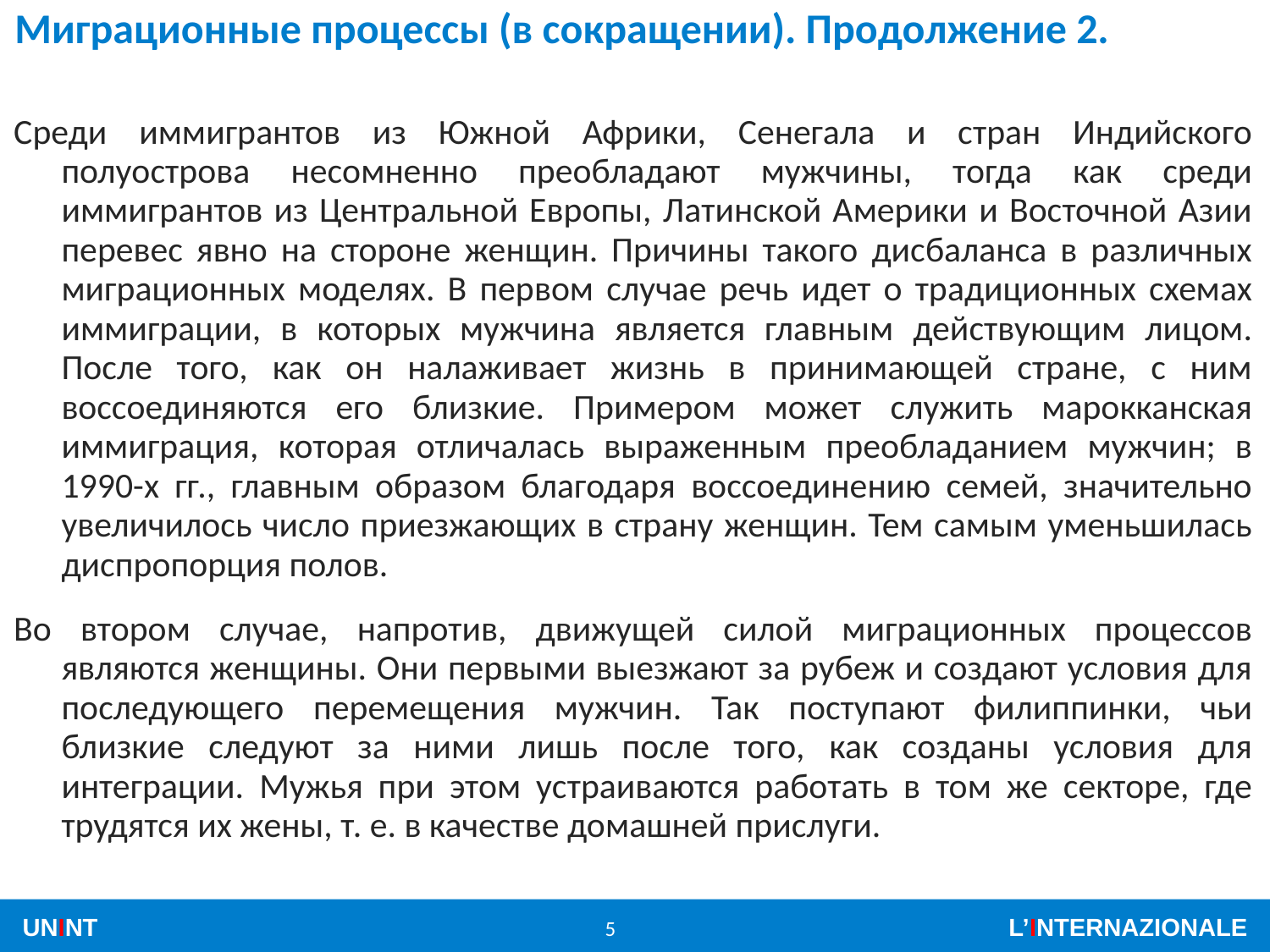

# Миграционные процессы (в сокращении). Продолжение 2.
Среди иммигрантов из Южной Африки, Сенегала и стран Индийского полуострова несомненно преобладают мужчины, тогда как среди иммигрантов из Центральной Европы, Латинской Америки и Восточной Азии перевес явно на стороне женщин. Причины такого дисбаланса в различных миграционных моделях. В первом случае речь идет о традиционных схемах иммиграции, в которых мужчина является главным действующим лицом. После того, как он налаживает жизнь в принимающей стране, с ним воссоединяются его близкие. Примером может служить марокканская иммиграция, которая отличалась выраженным преобладанием мужчин; в 1990-х гг., главным образом благодаря воссоединению семей, значительно увеличилось число приезжающих в страну женщин. Тем самым уменьшилась диспропорция полов.
Во втором случае, напротив, движущей силой миграционных процессов являются женщины. Они первыми выезжают за рубеж и создают условия для последующего перемещения мужчин. Так поступают филиппинки, чьи близкие следуют за ними лишь после того, как созданы условия для интеграции. Мужья при этом устраиваются работать в том же секторе, где трудятся их жены, т. е. в качестве домашней прислуги.
5